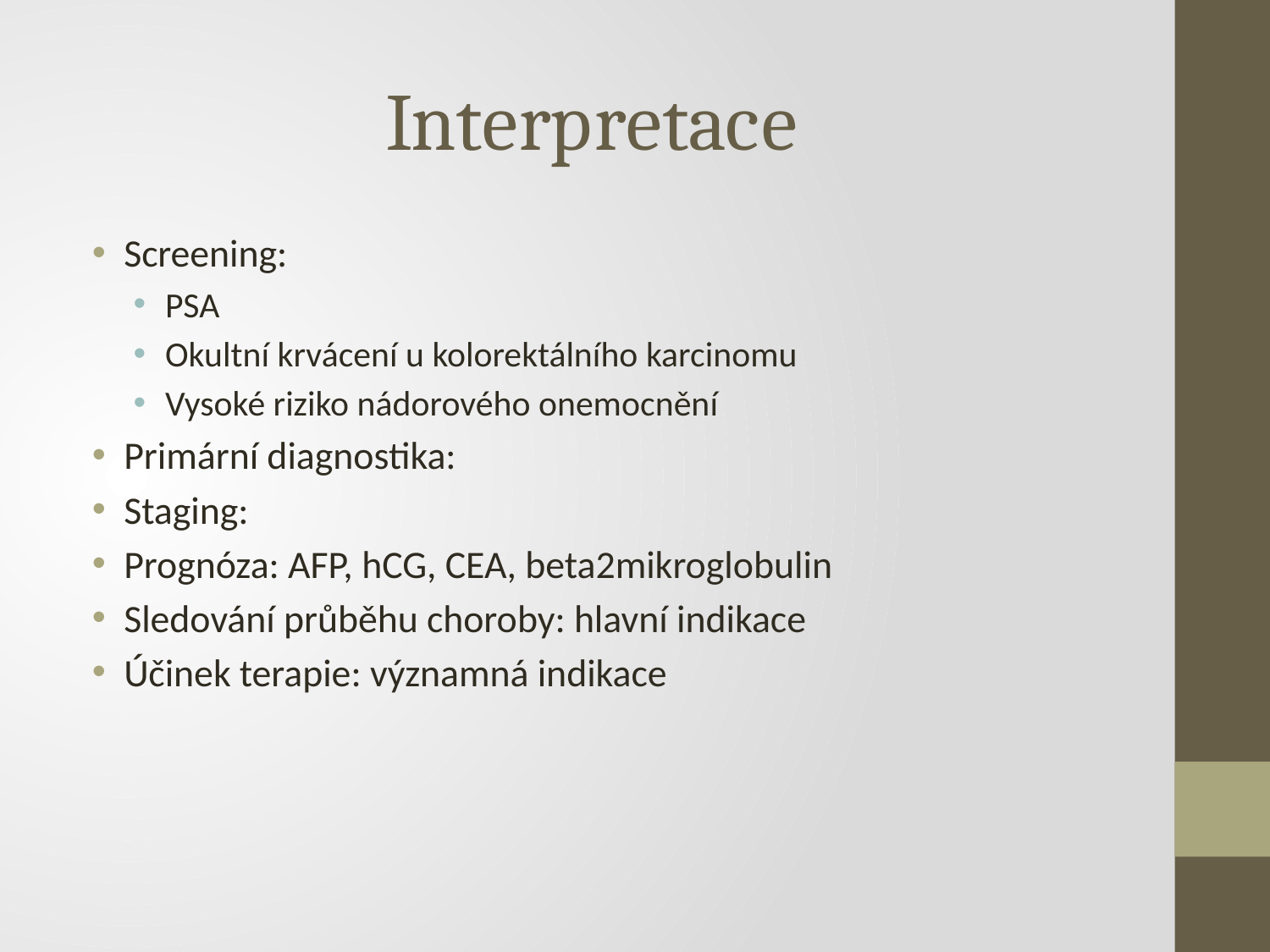

# Interpretace
Screening:
PSA
Okultní krvácení u kolorektálního karcinomu
Vysoké riziko nádorového onemocnění
Primární diagnostika:
Staging:
Prognóza: AFP, hCG, CEA, beta2mikroglobulin
Sledování průběhu choroby: hlavní indikace
Účinek terapie: významná indikace